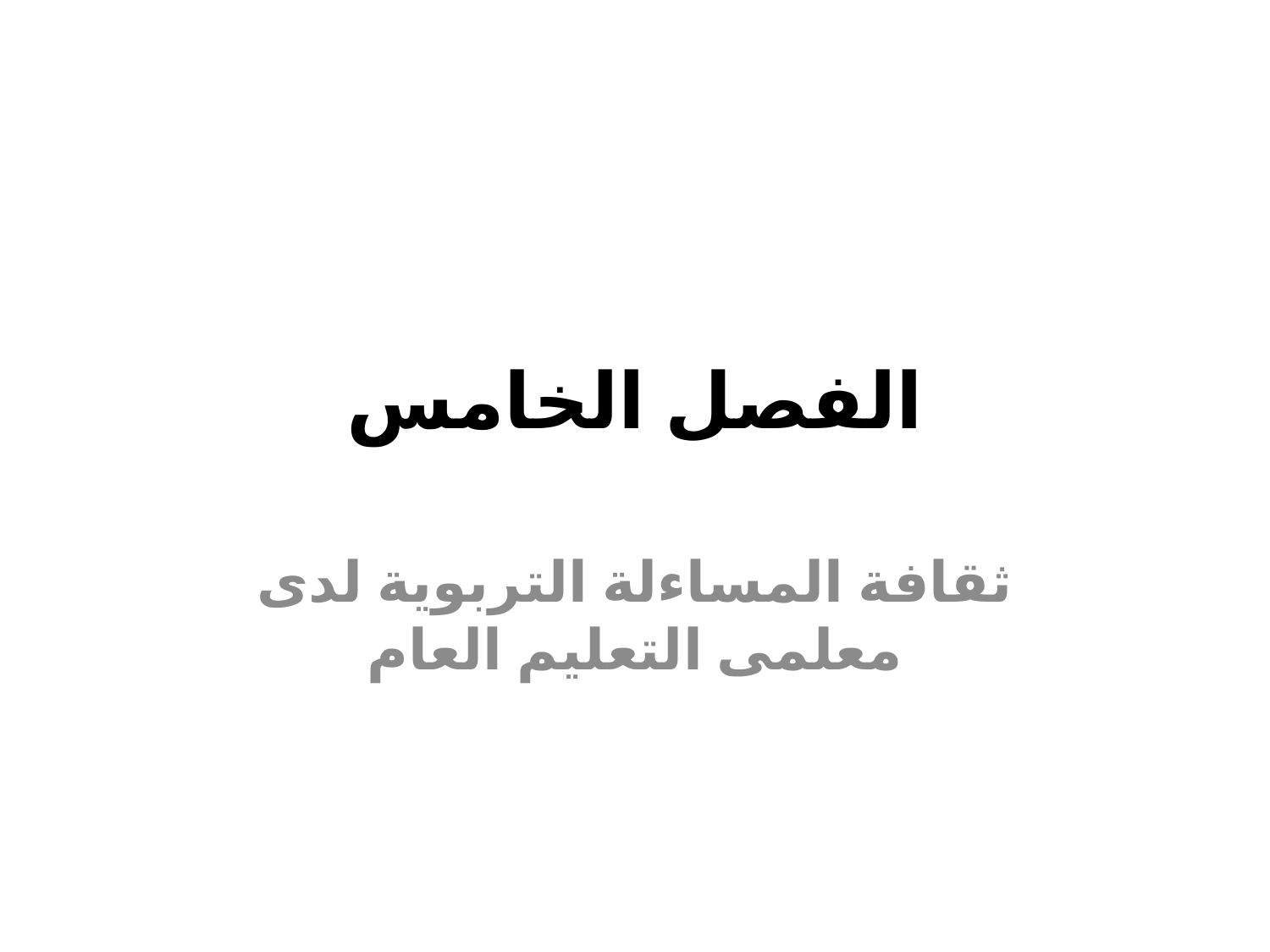

# الفصل الخامس
ثقافة المساءلة التربوية لدى معلمى التعليم العام